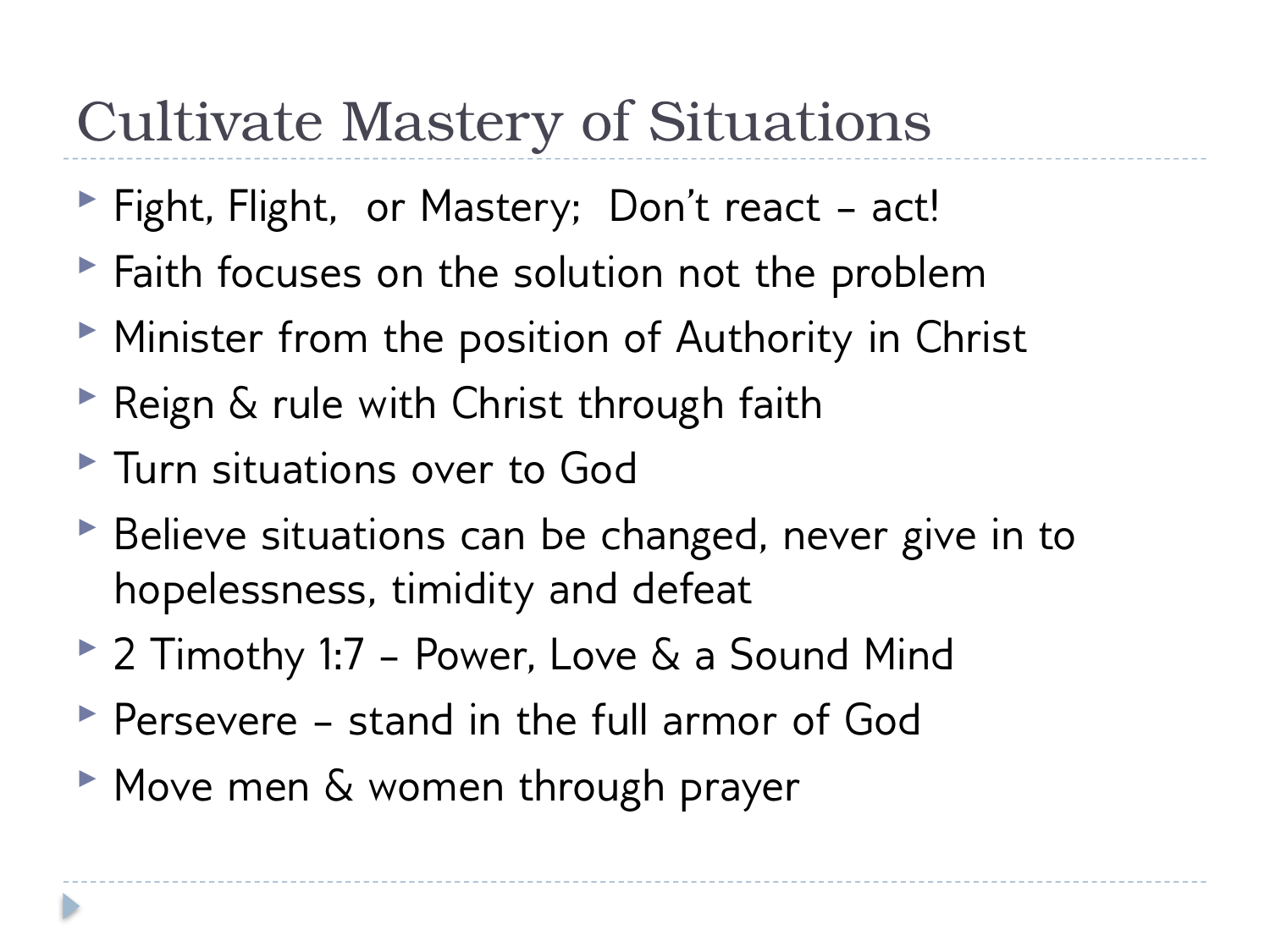

# Cultivate Mastery of Situations
Fight, Flight,  or Mastery;  Don’t react – act!
Faith focuses on the solution not the problem
Minister from the position of Authority in Christ
Reign & rule with Christ through faith
Turn situations over to God
Believe situations can be changed, never give in to hopelessness, timidity and defeat
2 Timothy 1:7 – Power, Love & a Sound Mind
Persevere – stand in the full armor of God
Move men & women through prayer